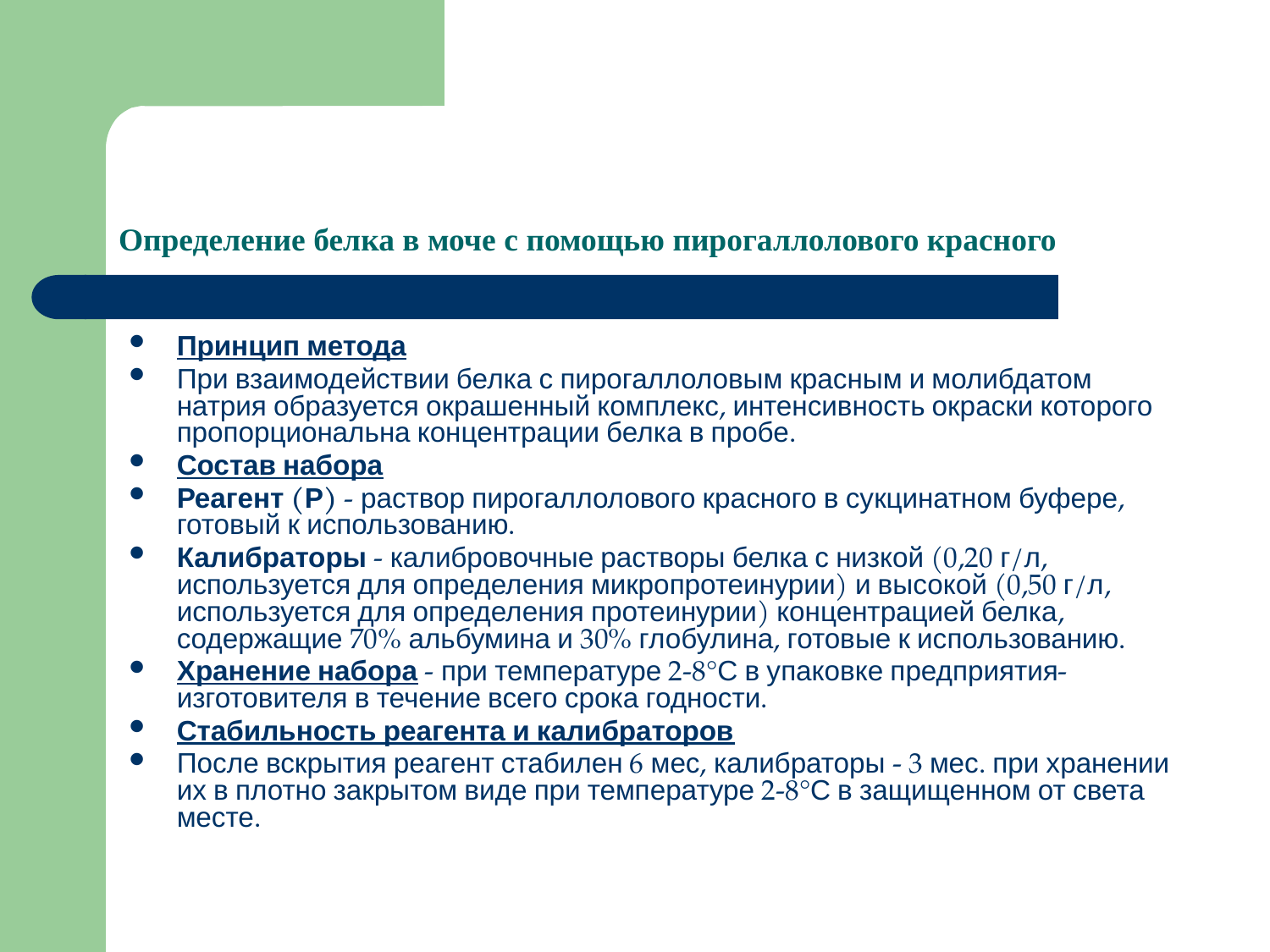

# Определение белка в моче с помощью пирогаллолового красного
Принцип метода
При взаимодействии белка с пирогаллоловым красным и молибдатом натрия образуется окрашенный комплекс, интенсивность окраски которого пропорциональна концентрации белка в пробе.
Состав набора
Реагент (Р) - раствор пирогаллолового красного в сукцинатном буфере, готовый к использованию.
Калибраторы - калибровочные растворы белка с низкой (0,20 г/л, используется для определения микропротеинурии) и высокой (0,50 г/л, используется для определения протеинурии) концентрацией белка, содержащие 70% альбумина и 30% глобулина, готовые к использованию.
Хранение набора - при температуре 2-8°С в упаковке предприятия-изготовителя в течение всего срока годности.
Стабильность реагента и калибраторов
После вскрытия реагент стабилен 6 мес, калибраторы - 3 мес. при хранении их в плотно закрытом виде при температуре 2-8°С в защищенном от света месте.